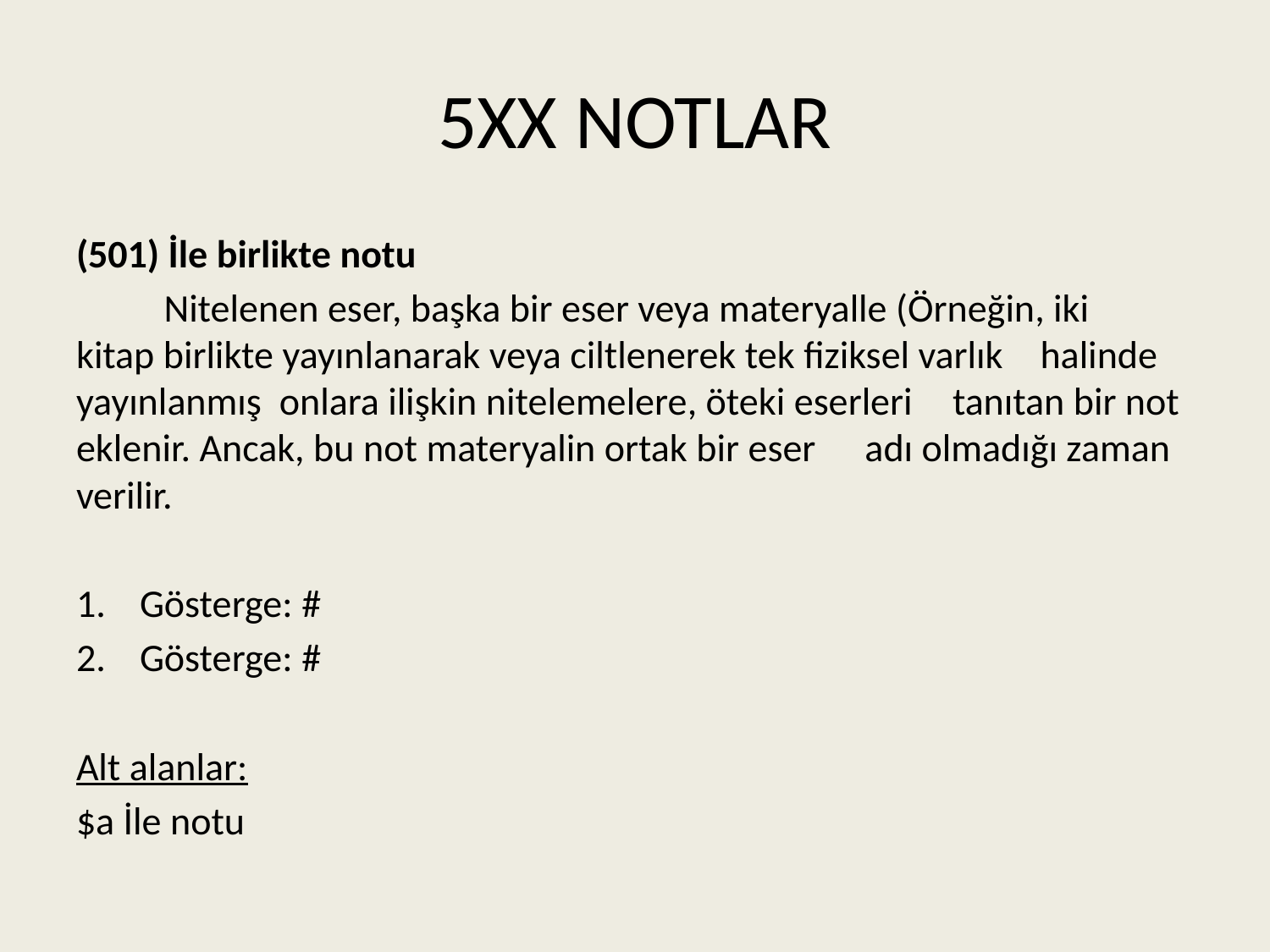

# 5XX NOTLAR
(501) İle birlikte notu
 	Nitelenen eser, başka bir eser veya materyalle (Örneğin, iki 	kitap birlikte yayınlanarak veya ciltlenerek tek fiziksel varlık 	halinde yayınlanmış  onlara ilişkin nitelemelere, öteki eserleri 	tanıtan bir not eklenir. Ancak, bu not materyalin ortak bir eser 	adı olmadığı zaman verilir.

Gösterge: #
Gösterge: #

Alt alanlar:
$a İle notu